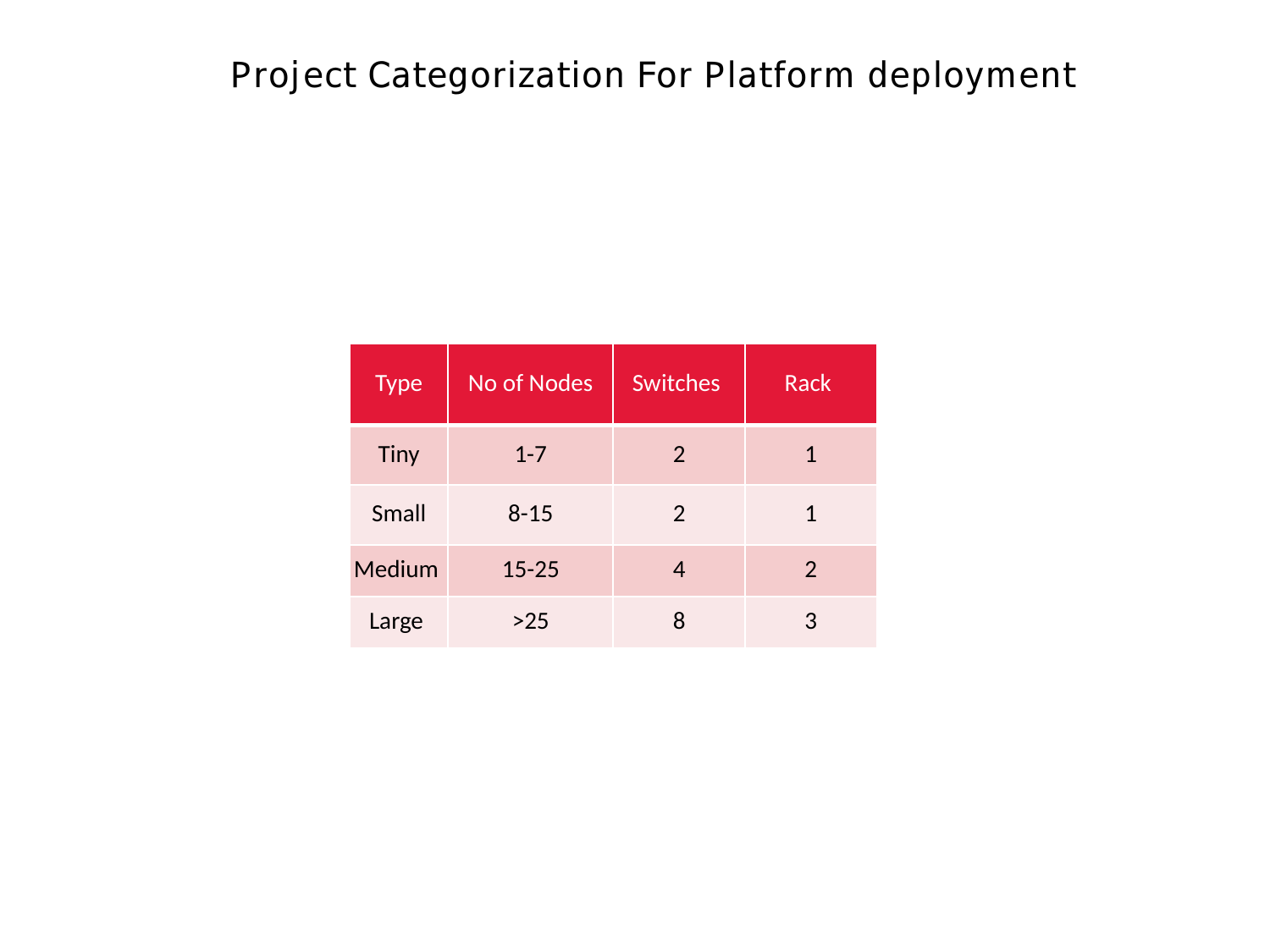

Project Categorization For Platform deployment

| Nodes | Tiny | Small | Medium | Large |
| --- | --- | --- | --- | --- |
| DB Server | 2 | 2 | 2 | 3 |
| Txn server | 2 | 2 | 4 | 4 |
| Webserver | 1 | 2 | 4 | 4 |
| Firewall | 0 | 0 | 0 | 0 |
| LB | 0 | 0 | 2 | 2 |
| Storage | 1 | 1 | 1 | 1 |
| SAN switch | 0 | 2 | 2 | 2 |
| LAN switch | 2 | 2 | 4 | 8 |
| Tape library | 0 | 0 | 1 | 1 |
| Backup server | 0 | 0 | 1 | 1 |
| Test server | 0 | 1 | 1 | 1 |
| Staging DB server | 0 | 1 | 1 | 1 |
| Staging App server | 0 | 0 | 1 | 1 |
| Logging server | 0 | 0 | 1 | 2 |
| Reporting server | 0 | 0 | 1 | 1 |
| USSD app server | 0 | 1 | 1 | 2 |
| USSD DB server | 0 | 1 | 1 | 2 |
| USSD test server | 0 | 1 | 0 | 1 |
| VM management console | 1 | 1 | 1 | 1 |
| RACK 1 | 1 | 1 | 2 | 3 |
| Total | 10 | 18 | 31 | 41 |
| Type | No of Nodes | Switches | Rack |
| --- | --- | --- | --- |
| Tiny | 1-7 | 2 | 1 |
| Small | 8-15 | 2 | 1 |
| Medium | 15-25 | 4 | 2 |
| Large | >25 | 8 | 3 |